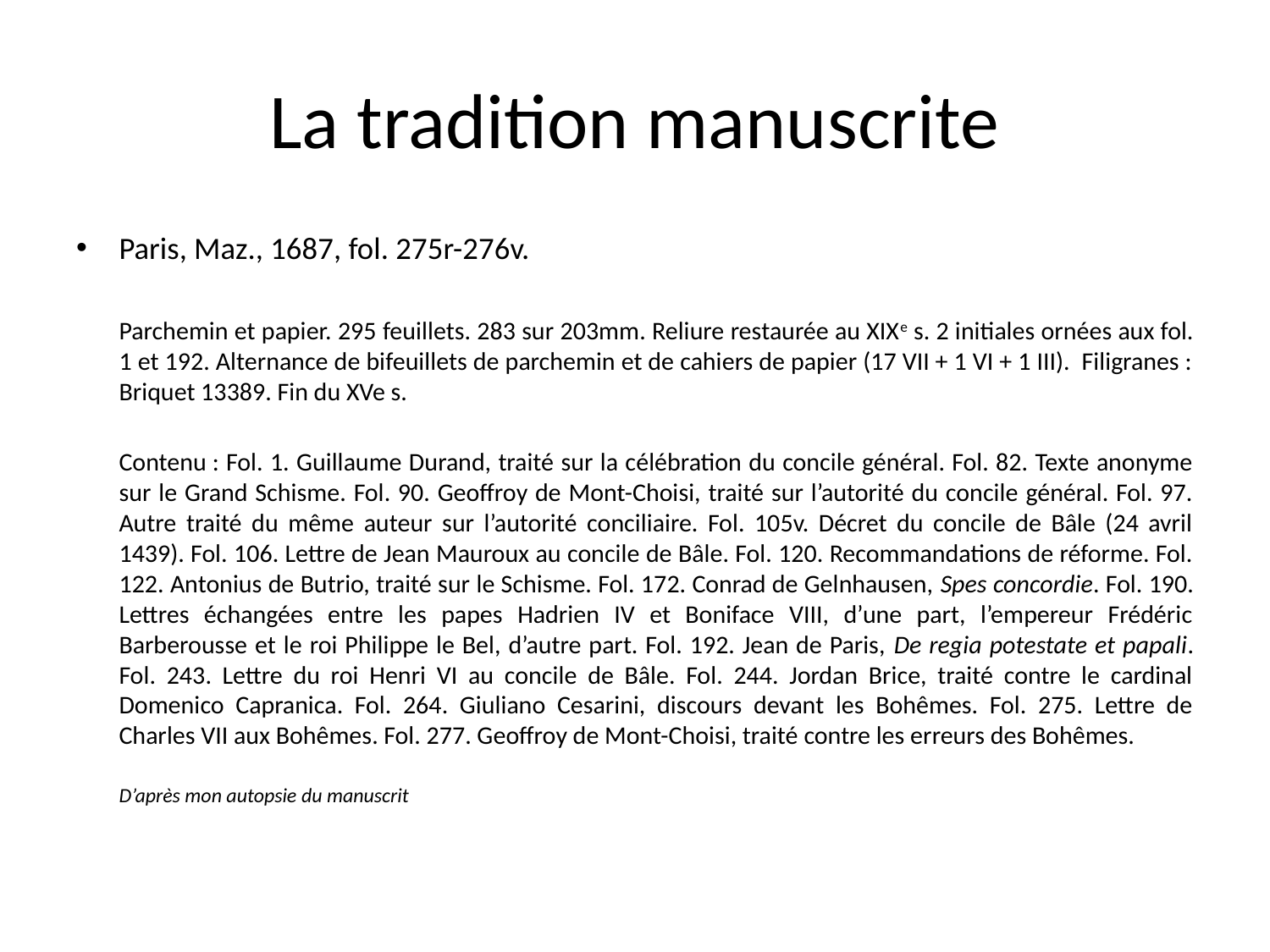

# La tradition manuscrite
Paris, Maz., 1687, fol. 275r-276v.

	Parchemin et papier. 295 feuillets. 283 sur 203mm. Reliure restaurée au XIXe s. 2 initiales ornées aux fol. 1 et 192. Alternance de bifeuillets de parchemin et de cahiers de papier (17 VII + 1 VI + 1 III).  Filigranes : Briquet 13389. Fin du XVe s.

	Contenu : Fol. 1. Guillaume Durand, traité sur la célébration du concile général. Fol. 82. Texte anonyme sur le Grand Schisme. Fol. 90. Geoffroy de Mont-Choisi, traité sur l’autorité du concile général. Fol. 97. Autre traité du même auteur sur l’autorité conciliaire. Fol. 105v. Décret du concile de Bâle (24 avril 1439). Fol. 106. Lettre de Jean Mauroux au concile de Bâle. Fol. 120. Recommandations de réforme. Fol. 122. Antonius de Butrio, traité sur le Schisme. Fol. 172. Conrad de Gelnhausen, Spes concordie. Fol. 190. Lettres échangées entre les papes Hadrien IV et Boniface VIII, d’une part, l’empereur Frédéric Barberousse et le roi Philippe le Bel, d’autre part. Fol. 192. Jean de Paris, De regia potestate et papali. Fol. 243. Lettre du roi Henri VI au concile de Bâle. Fol. 244. Jordan Brice, traité contre le cardinal Domenico Capranica. Fol. 264. Giuliano Cesarini, discours devant les Bohêmes. Fol. 275. Lettre de Charles VII aux Bohêmes. Fol. 277. Geoffroy de Mont-Choisi, traité contre les erreurs des Bohêmes.

	D’après mon autopsie du manuscrit